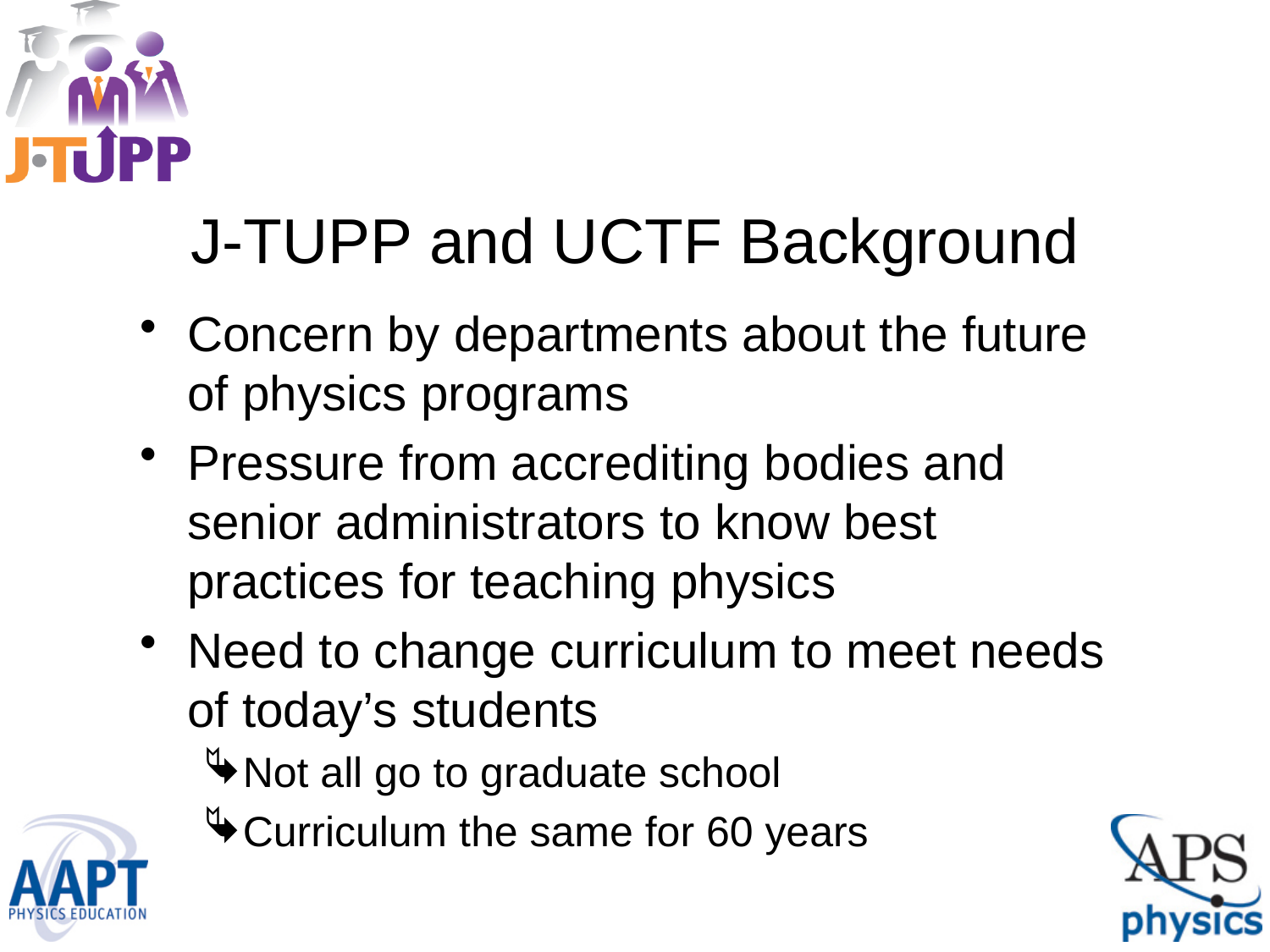

# J-TUPP and UCTF Background
Concern by departments about the future of physics programs
Pressure from accrediting bodies and senior administrators to know best practices for teaching physics
Need to change curriculum to meet needs of today’s students
Not all go to graduate school
Curriculum the same for 60 years